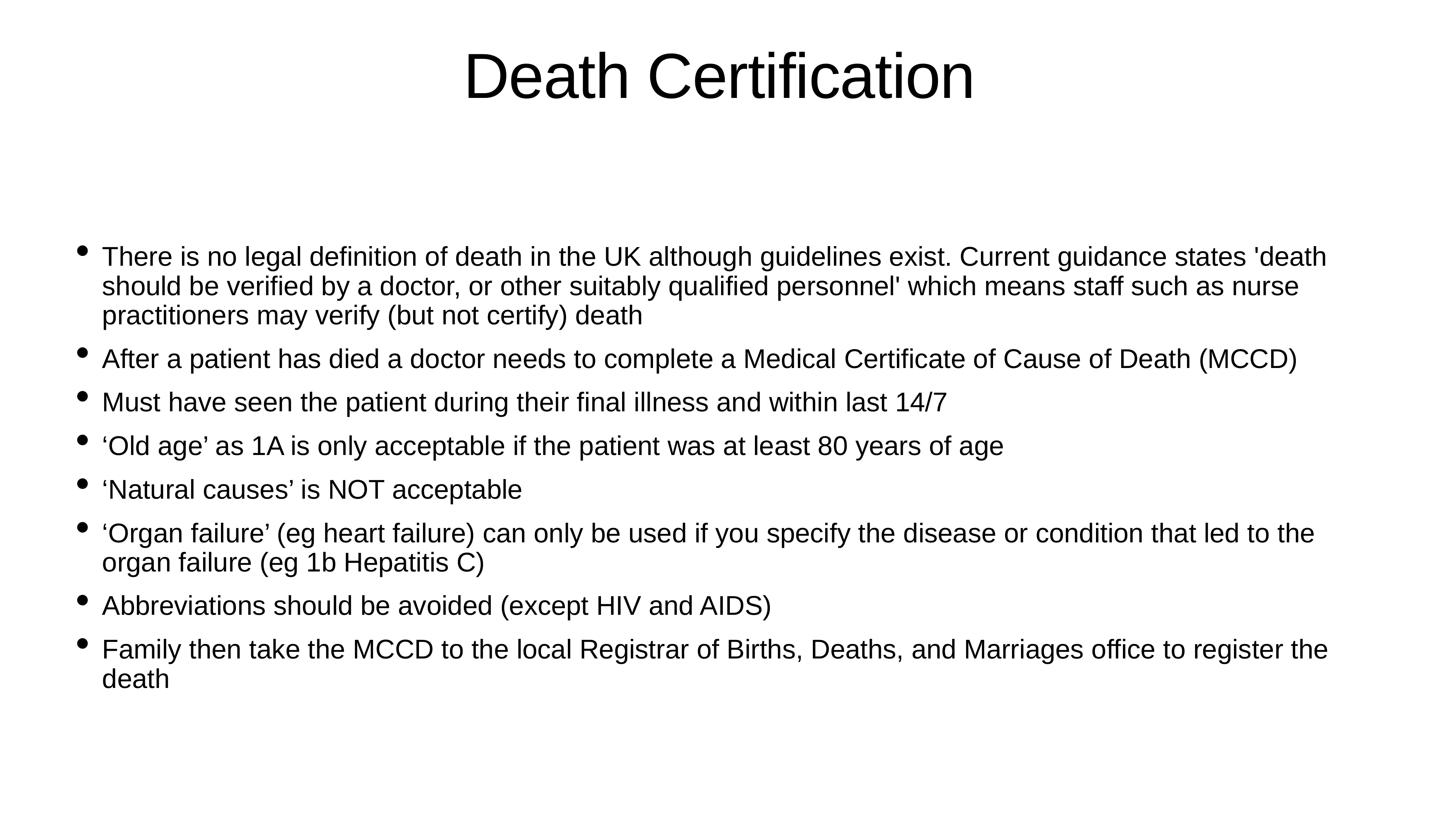

# Death Certification

There is no legal definition of death in the UK although guidelines exist. Current guidance states 'death should be verified by a doctor, or other suitably qualified personnel' which means staff such as nurse practitioners may verify (but not certify) death
After a patient has died a doctor needs to complete a Medical Certificate of Cause of Death (MCCD)
Must have seen the patient during their final illness and within last 14/7
‘Old age’ as 1A is only acceptable if the patient was at least 80 years of age
‘Natural causes’ is NOT acceptable
‘Organ failure’ (eg heart failure) can only be used if you specify the disease or condition that led to the organ failure (eg 1b Hepatitis C)
Abbreviations should be avoided (except HIV and AIDS)
Family then take the MCCD to the local Registrar of Births, Deaths, and Marriages office to register the death